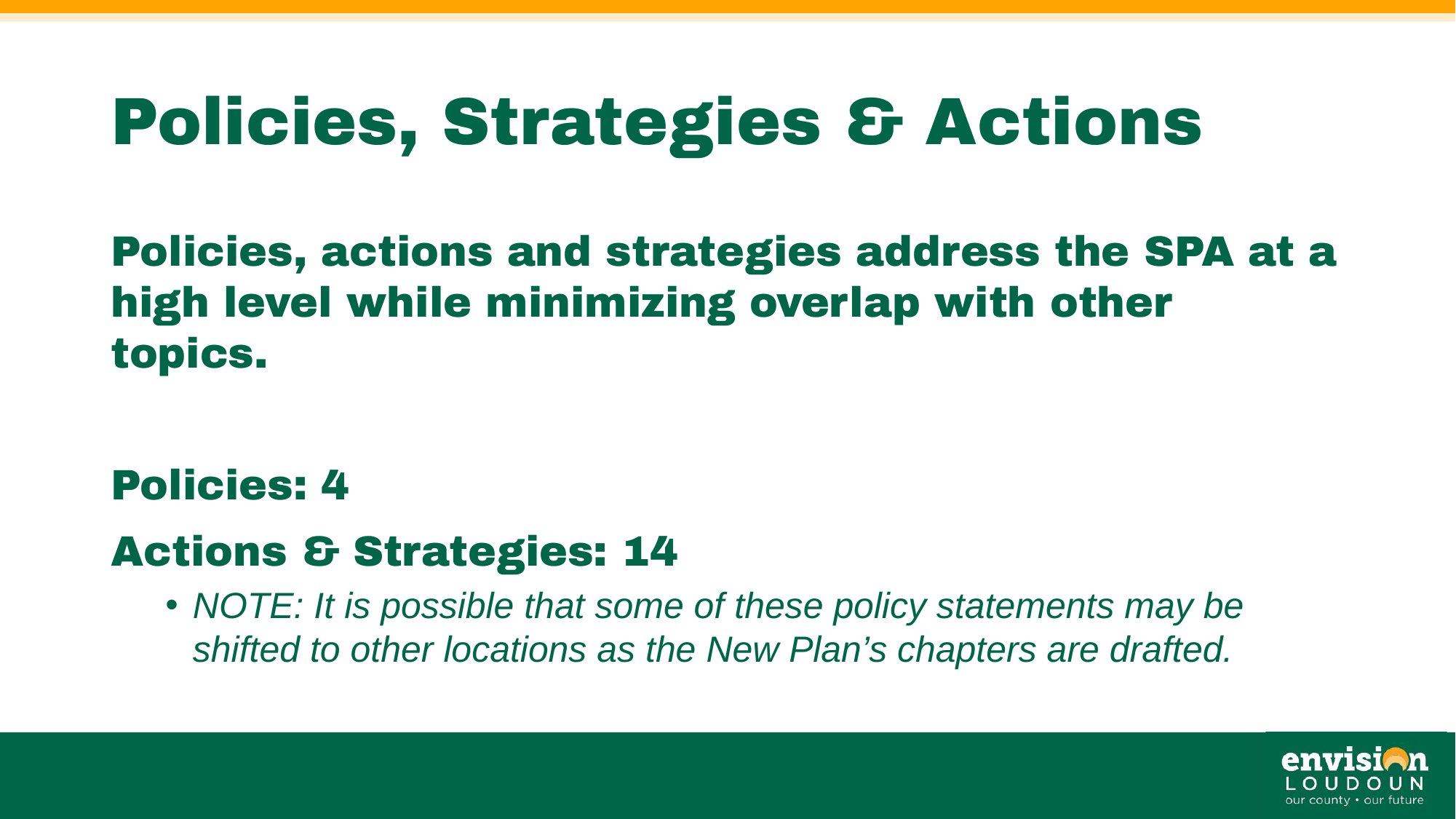

# Policies, Strategies & Actions
Policies, actions and strategies address the SPA at a high level while minimizing overlap with other topics.

Policies: 4
Actions & Strategies: 14
NOTE: It is possible that some of these policy statements may be shifted to other locations as the New Plan’s chapters are drafted.
46